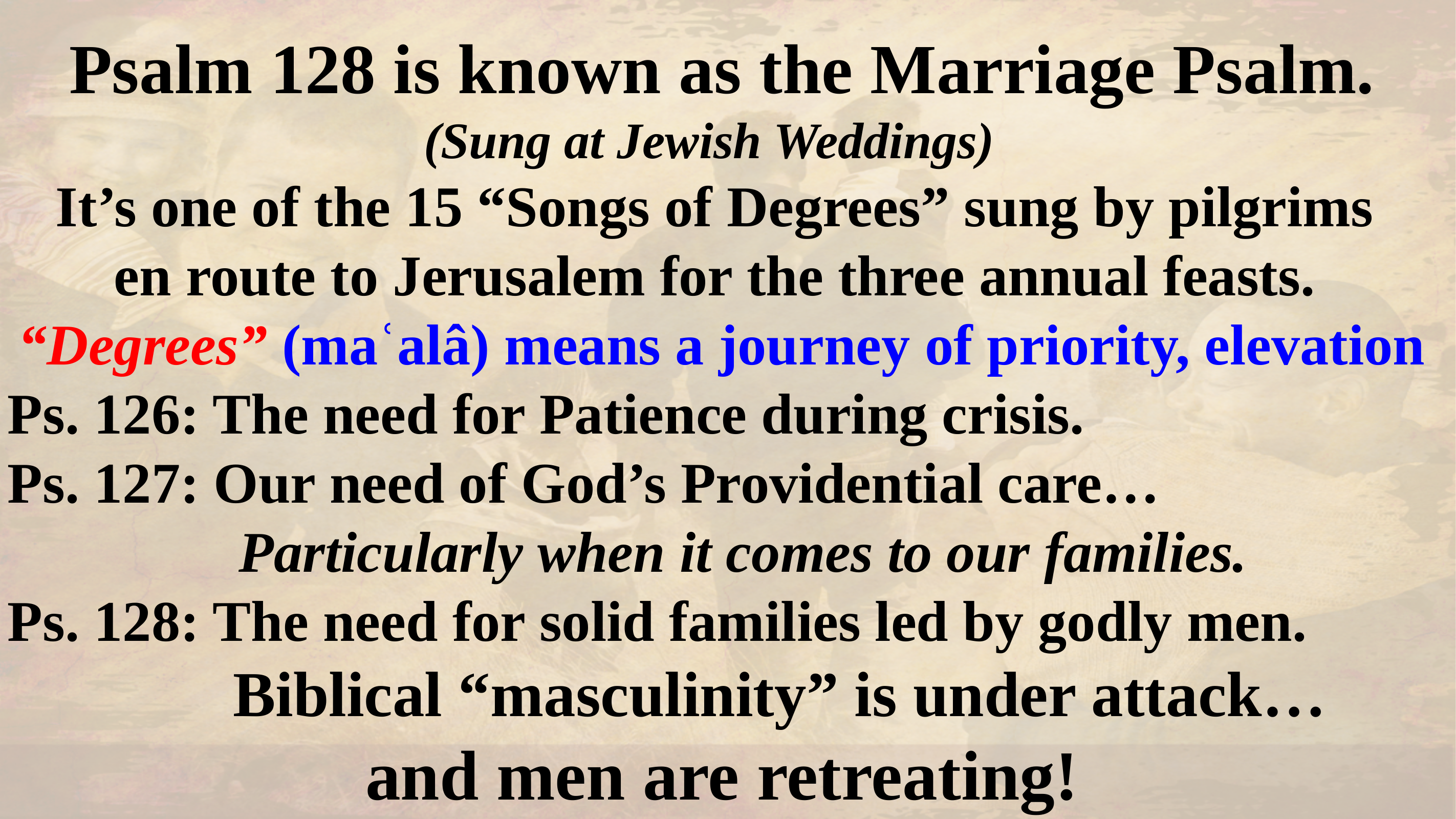

Psalm 128 is known as the Marriage Psalm.
(Sung at Jewish Weddings)
It’s one of the 15 “Songs of Degrees” sung by pilgrims
en route to Jerusalem for the three annual feasts.
“Degrees” (maʿalâ) means a journey of priority, elevation
Ps. 126: The need for Patience during crisis.
Ps. 127: Our need of God’s Providential care…
                Particularly when it comes to our families.
Ps. 128: The need for solid families led by godly men.
        Biblical “masculinity” is under attack…
and men are retreating!